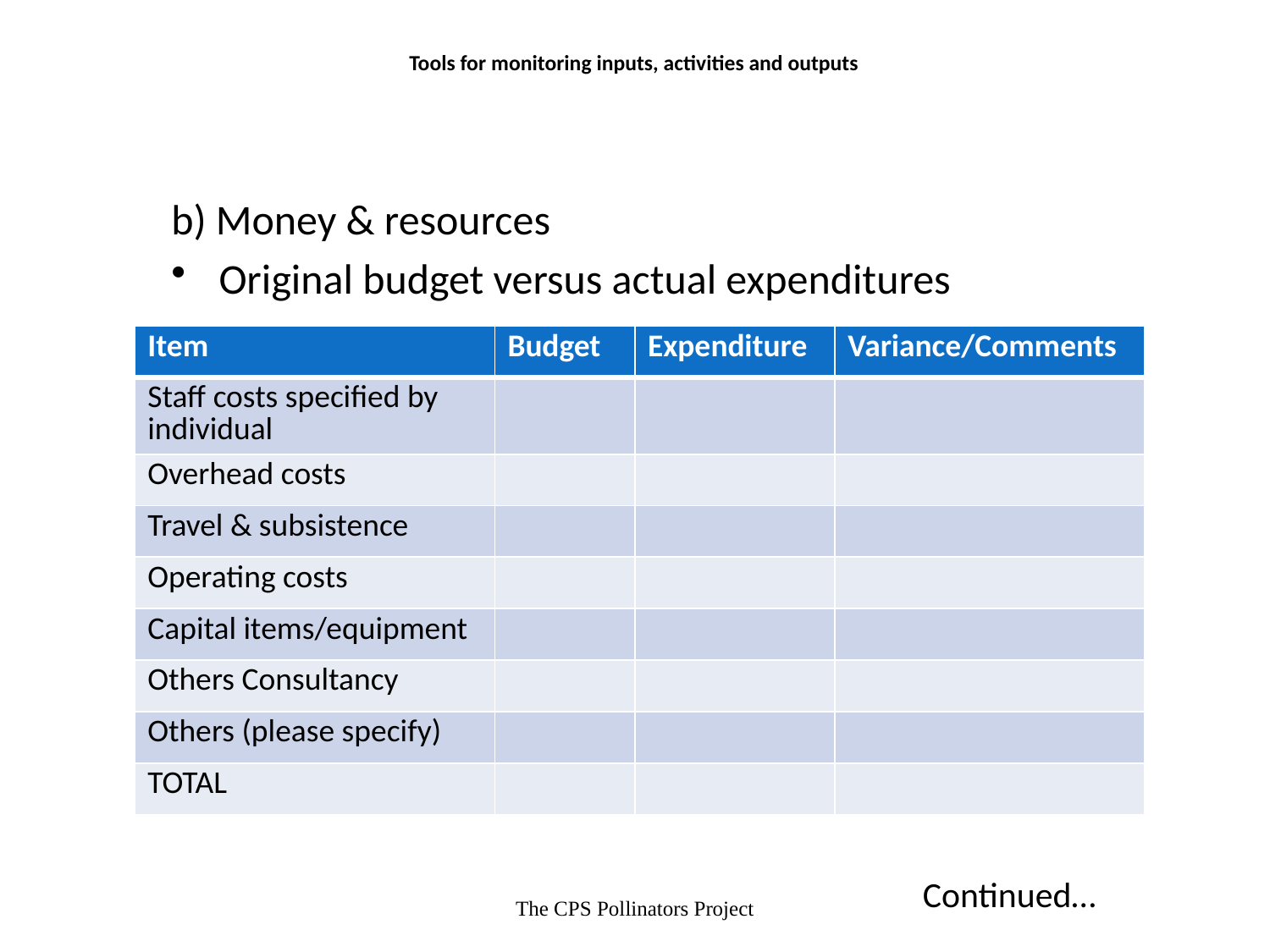

Tools for monitoring inputs, activities and outputs
b) Money & resources
Original budget versus actual expenditures

| Item | Budget | Expenditure | Variance/Comments |
| --- | --- | --- | --- |
| Staff costs specified by individual |  |  |  |
| Overhead costs |  |  |  |
| Travel & subsistence |  |  |  |
| Operating costs |  |  |  |
| Capital items/equipment |  |  |  |
| Others Consultancy |  |  |  |
| Others (please specify) |  |  |  |
| TOTAL |  |  |  |
Continued…

The CPS Pollinators Project